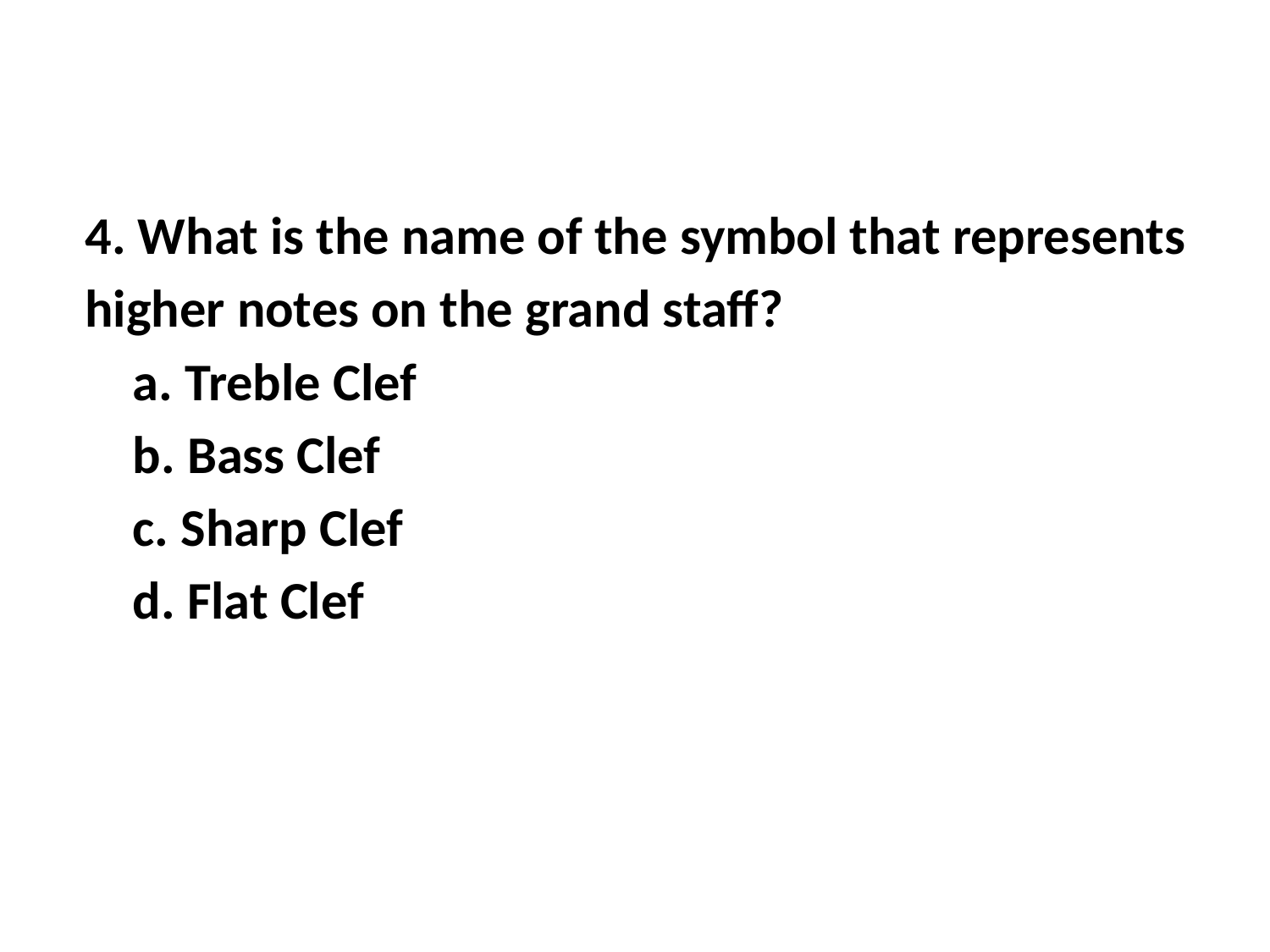

4. What is the name of the symbol that represents higher notes on the grand staff?
 Treble Clef
 Bass Clef
 Sharp Clef
 Flat Clef